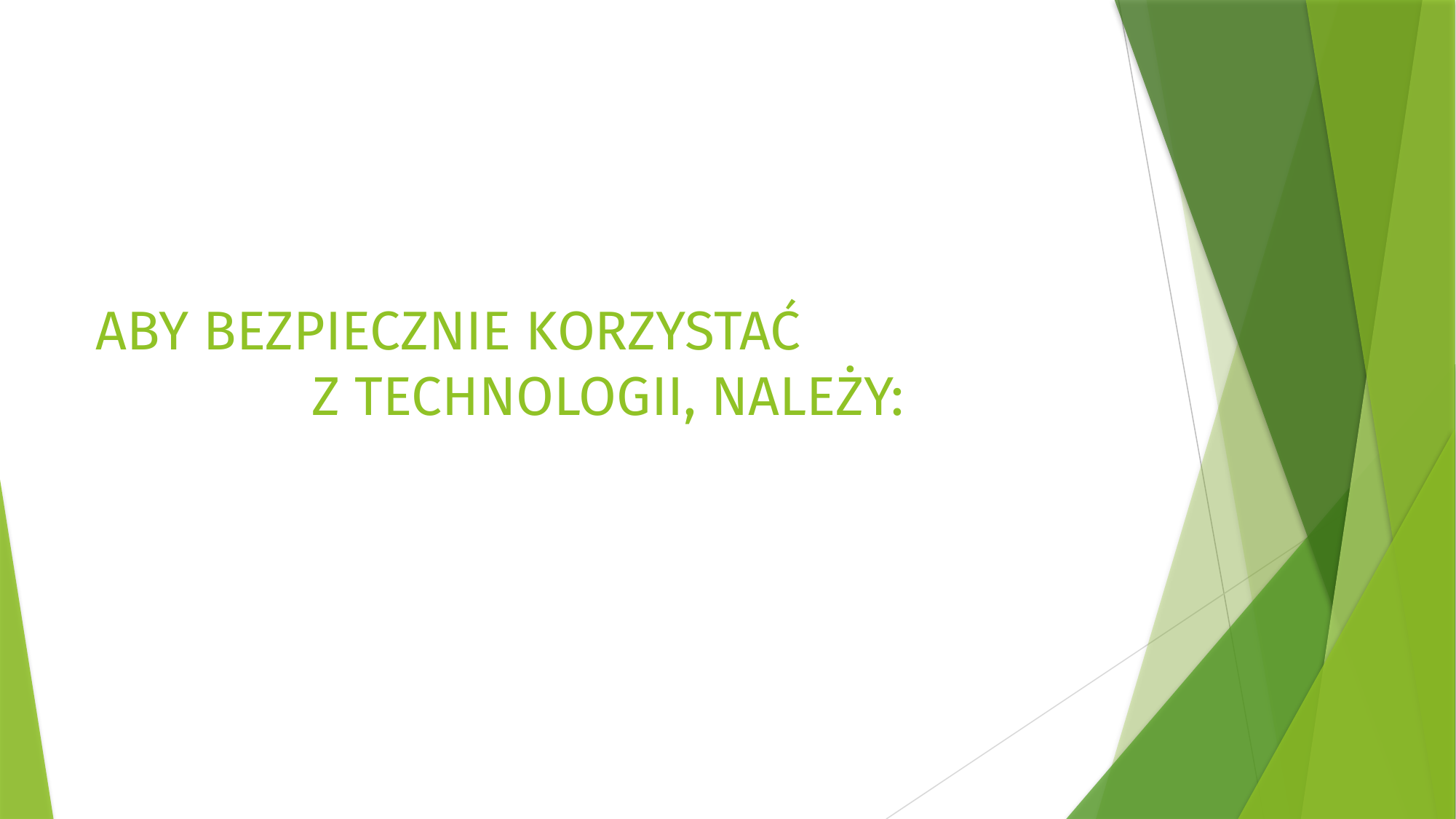

# ABY BEZPIECZNIE KORZYSTAĆ                       Z TECHNOLOGII, NALEŻY: